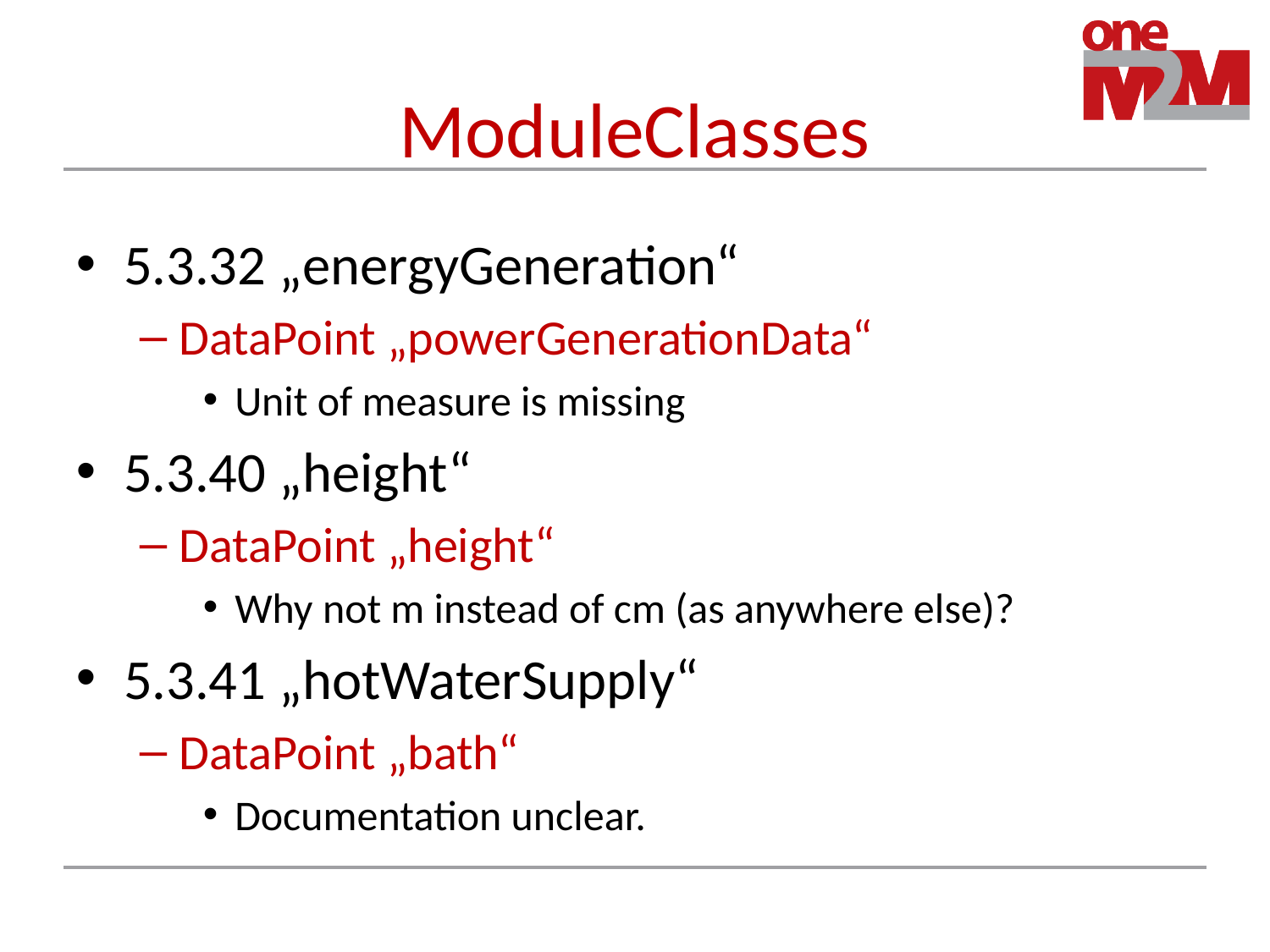

# ModuleClasses
5.3.32 „energyGeneration“
DataPoint „powerGenerationData“
Unit of measure is missing
5.3.40 „height“
DataPoint „height“
Why not m instead of cm (as anywhere else)?
5.3.41 „hotWaterSupply“
DataPoint „bath“
Documentation unclear.